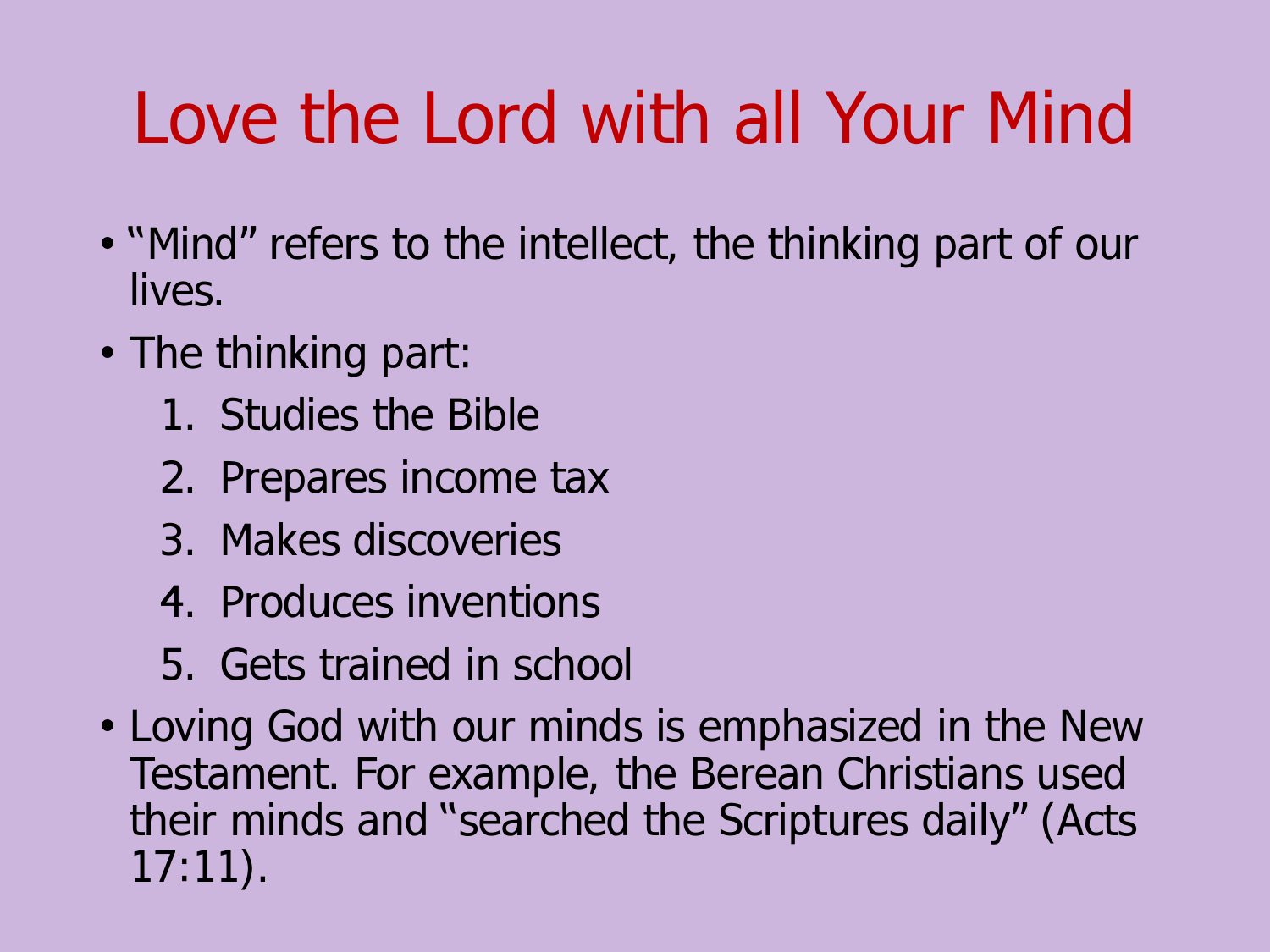

# Love the Lord with all Your Mind
“Mind” refers to the intellect, the thinking part of our lives.
The thinking part:
Studies the Bible
Prepares income tax
Makes discoveries
Produces inventions
Gets trained in school
Loving God with our minds is emphasized in the New Testament. For example, the Berean Christians used their minds and “searched the Scriptures daily” (Acts 17:11).